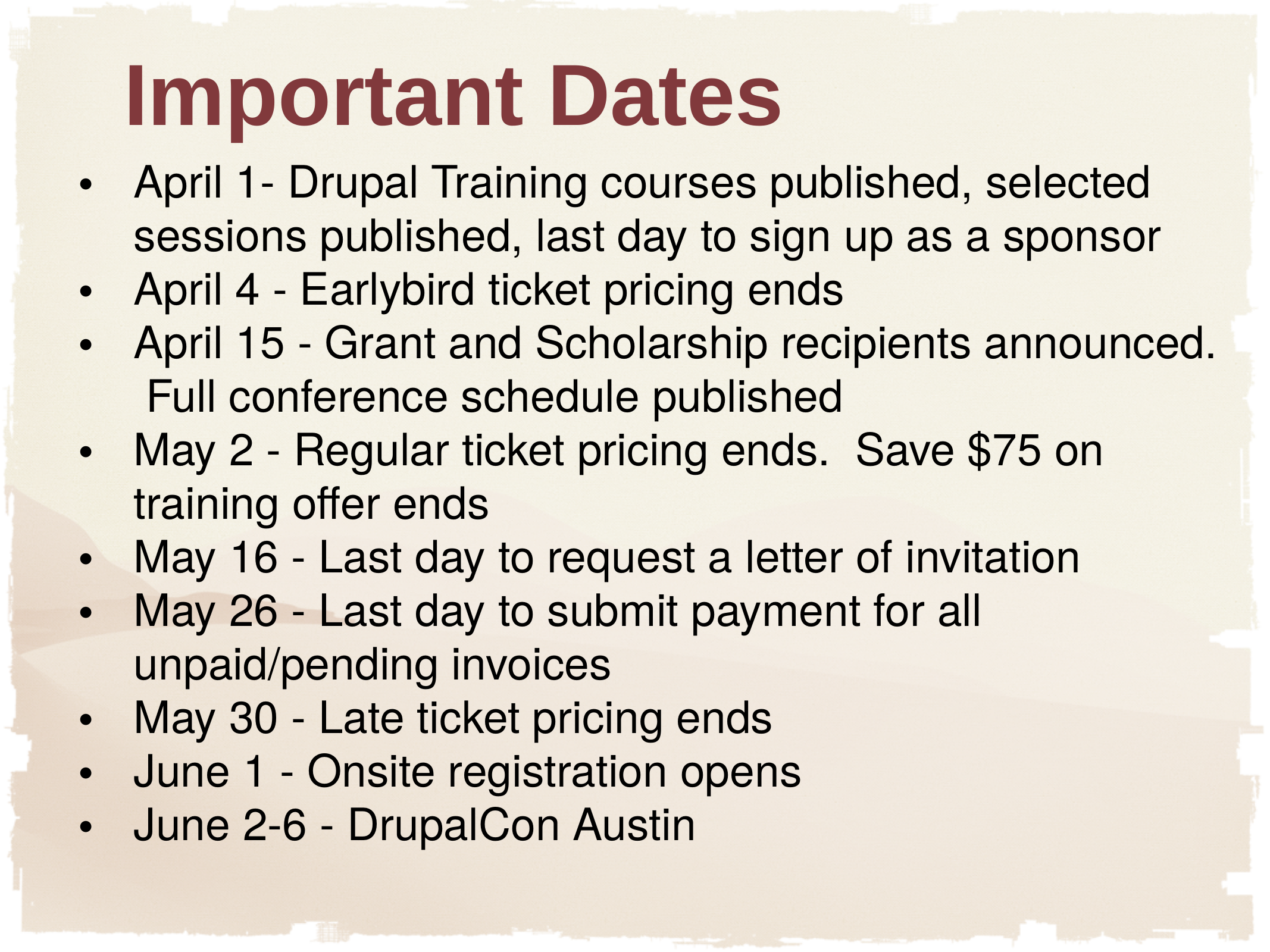

Important Dates
April 1- Drupal Training courses published, selected sessions published, last day to sign up as a sponsor
April 4 - Earlybird ticket pricing ends
April 15 - Grant and Scholarship recipients announced.  Full conference schedule published
May 2 - Regular ticket pricing ends.  Save $75 on training offer ends
May 16 - Last day to request a letter of invitation
May 26 - Last day to submit payment for all unpaid/pending invoices
May 30 - Late ticket pricing ends
June 1 - Onsite registration opens
June 2-6 - DrupalCon Austin